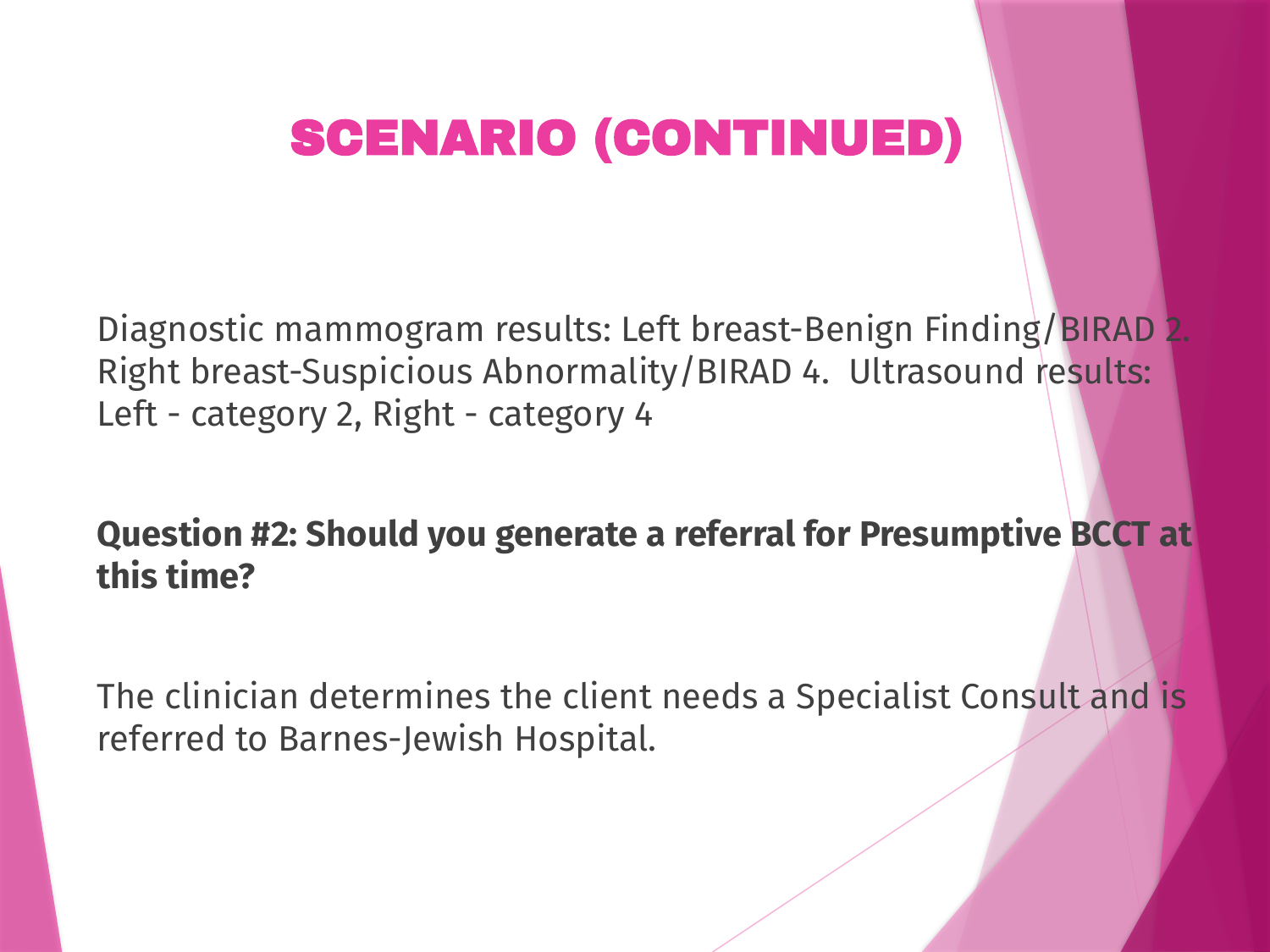

# SCENARIO (CONTINUED)
Diagnostic mammogram results: Left breast-Benign Finding/BIRAD 2. Right breast-Suspicious Abnormality/BIRAD 4.  Ultrasound results: Left - category 2, Right - category 4

Question #2: Should you generate a referral for Presumptive BCCT at this time?

The clinician determines the client needs a Specialist Consult and is referred to Barnes-Jewish Hospital.